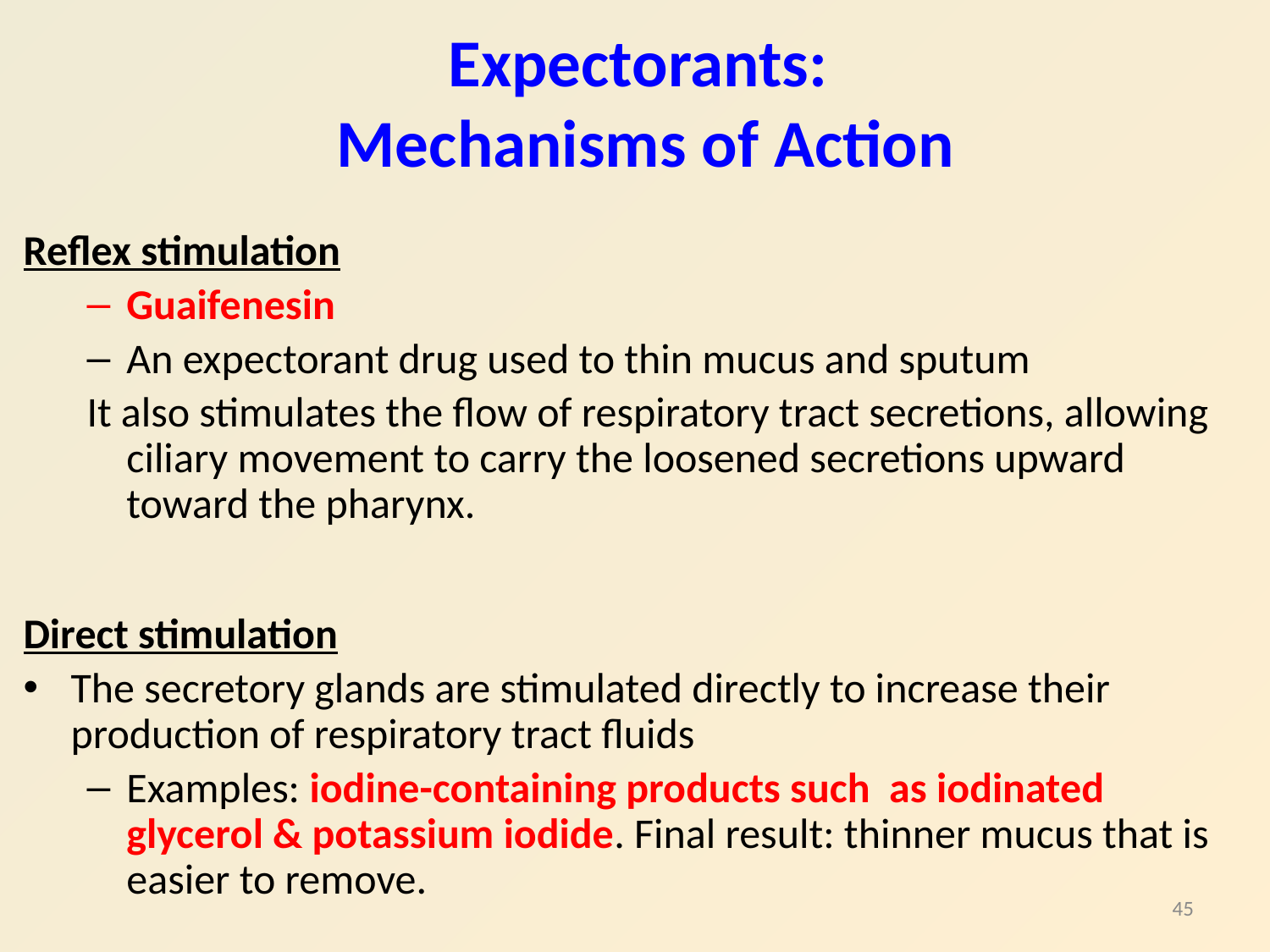

Expectorants:
Mechanisms of Action
Reflex stimulation
Guaifenesin
An expectorant drug used to thin mucus and sputum
It also stimulates the flow of respiratory tract secretions, allowing ciliary movement to carry the loosened secretions upward toward the pharynx.

Direct stimulation
The secretory glands are stimulated directly to increase their production of respiratory tract fluids
Examples: iodine-containing products such  as iodinated glycerol & potassium iodide. Final result: thinner mucus that is easier to remove.

45